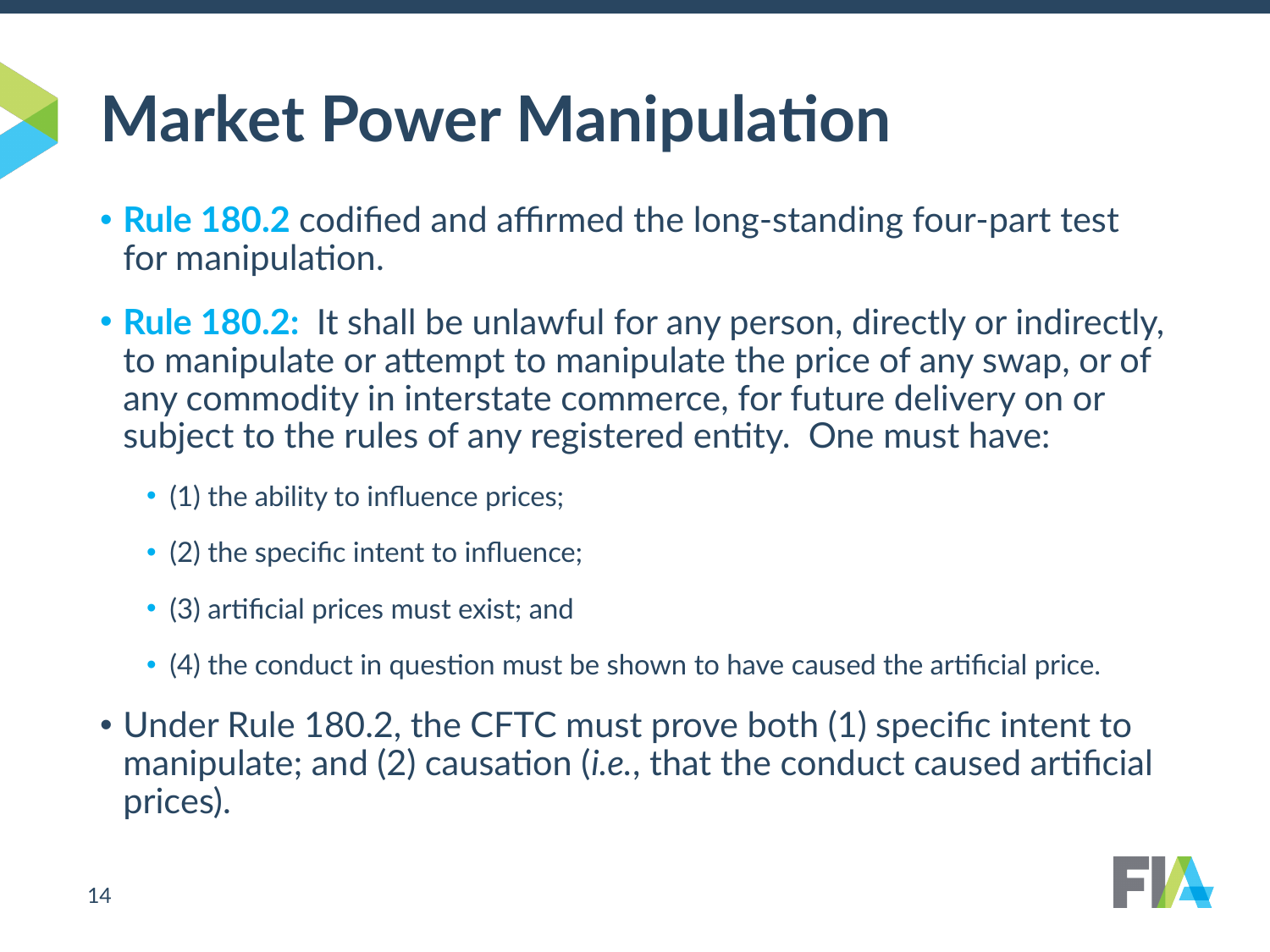

# Market Power Manipulation
Rule 180.2 codified and affirmed the long-standing four-part test for manipulation.
Rule 180.2:  It shall be unlawful for any person, directly or indirectly, to manipulate or attempt to manipulate the price of any swap, or of any commodity in interstate commerce, for future delivery on or subject to the rules of any registered entity.  One must have:
(1) the ability to influence prices;
(2) the specific intent to influence;
(3) artificial prices must exist; and
(4) the conduct in question must be shown to have caused the artificial price.
Under Rule 180.2, the CFTC must prove both (1) specific intent to manipulate; and (2) causation (i.e., that the conduct caused artificial prices).